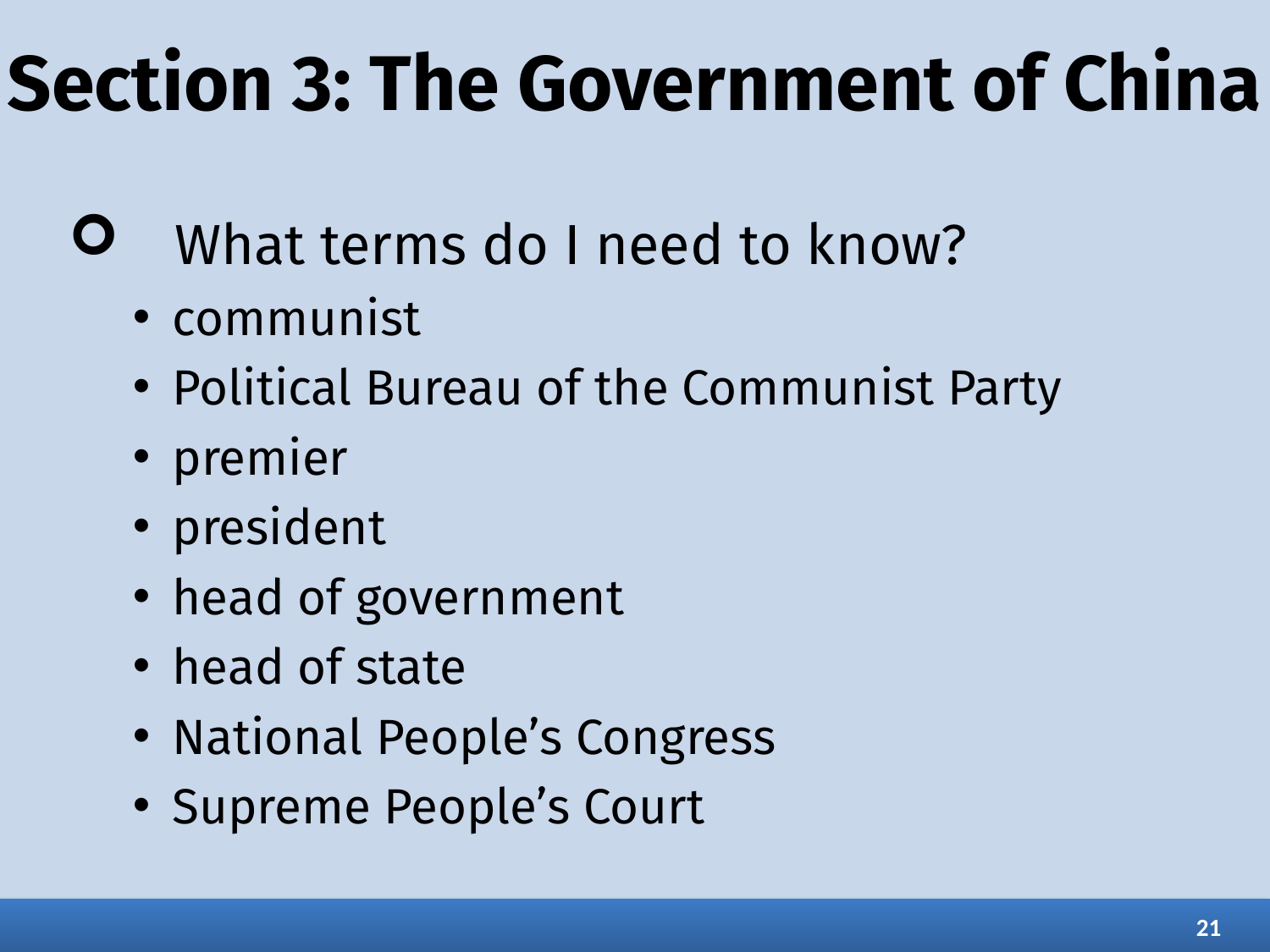

# Section 3: The Government of China
What terms do I need to know?
communist
Political Bureau of the Communist Party
premier
president
head of government
head of state
National People’s Congress
Supreme People’s Court
21